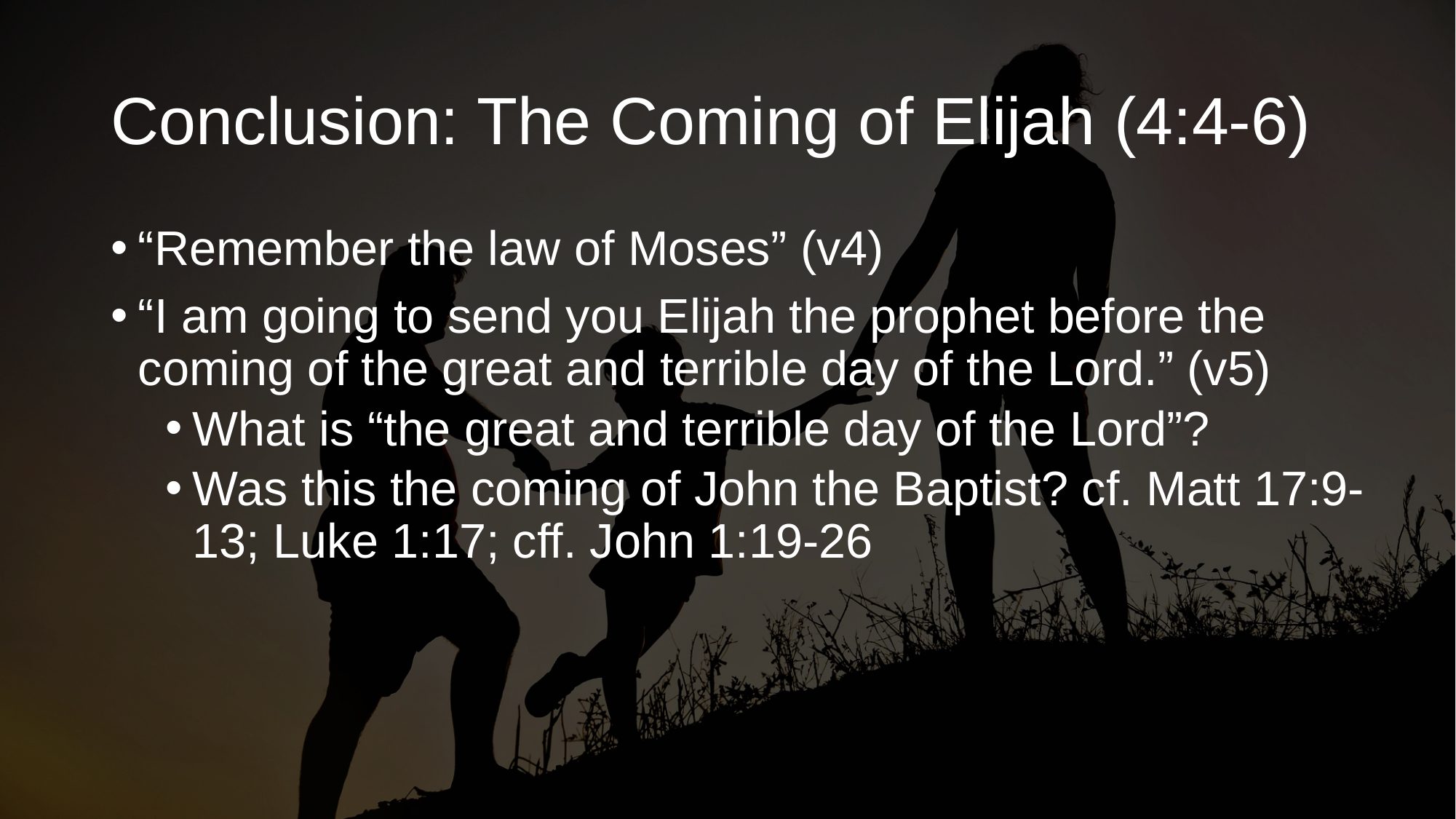

# Conclusion: The Coming of Elijah (4:4-6)
“Remember the law of Moses” (v4)
“I am going to send you Elijah the prophet before the coming of the great and terrible day of the Lord.” (v5)
What is “the great and terrible day of the Lord”?
Was this the coming of John the Baptist? cf. Matt 17:9-13; Luke 1:17; cff. John 1:19-26